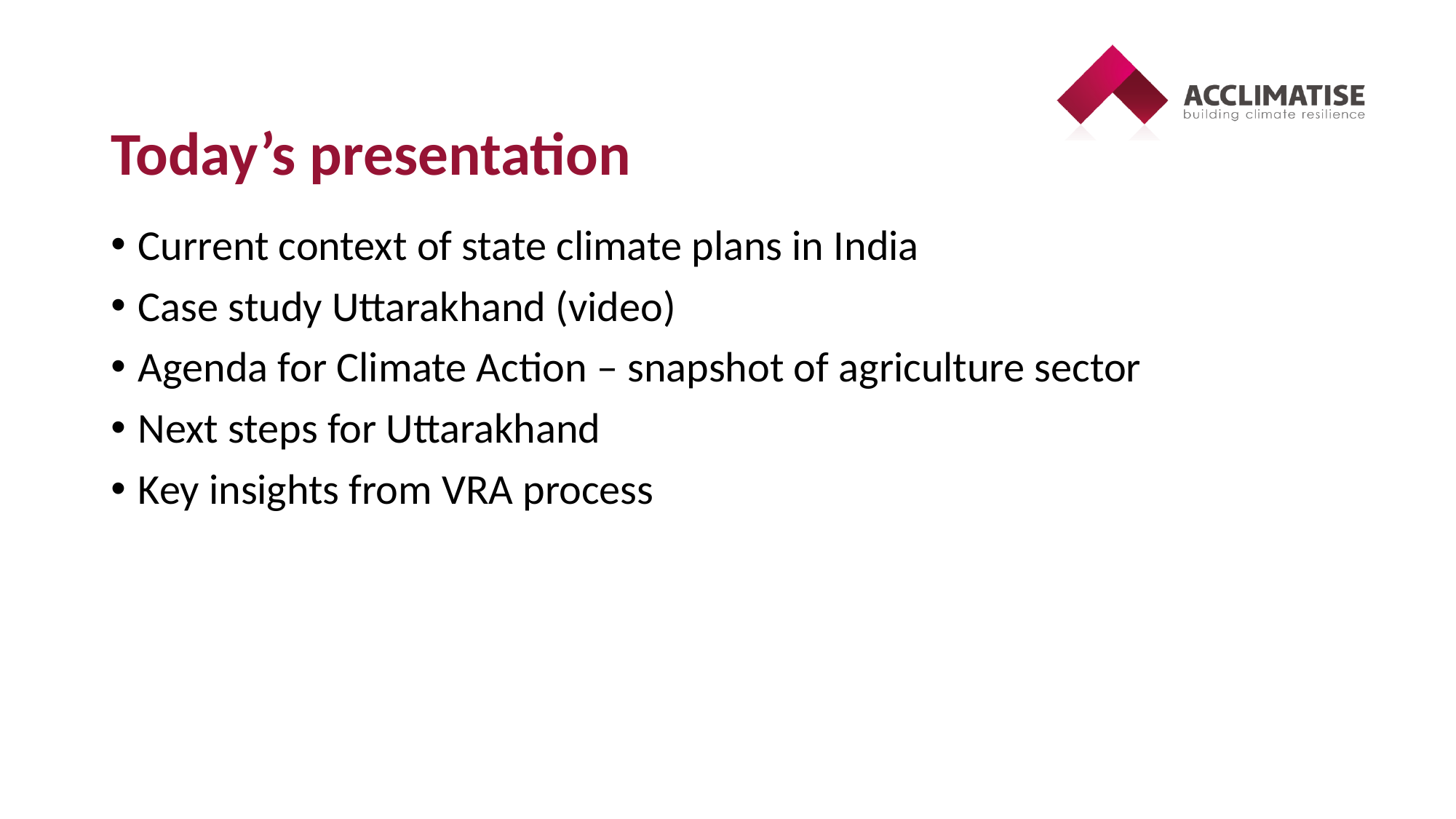

# Today’s presentation
Current context of state climate plans in India
Case study Uttarakhand (video)
Agenda for Climate Action – snapshot of agriculture sector
Next steps for Uttarakhand
Key insights from VRA process